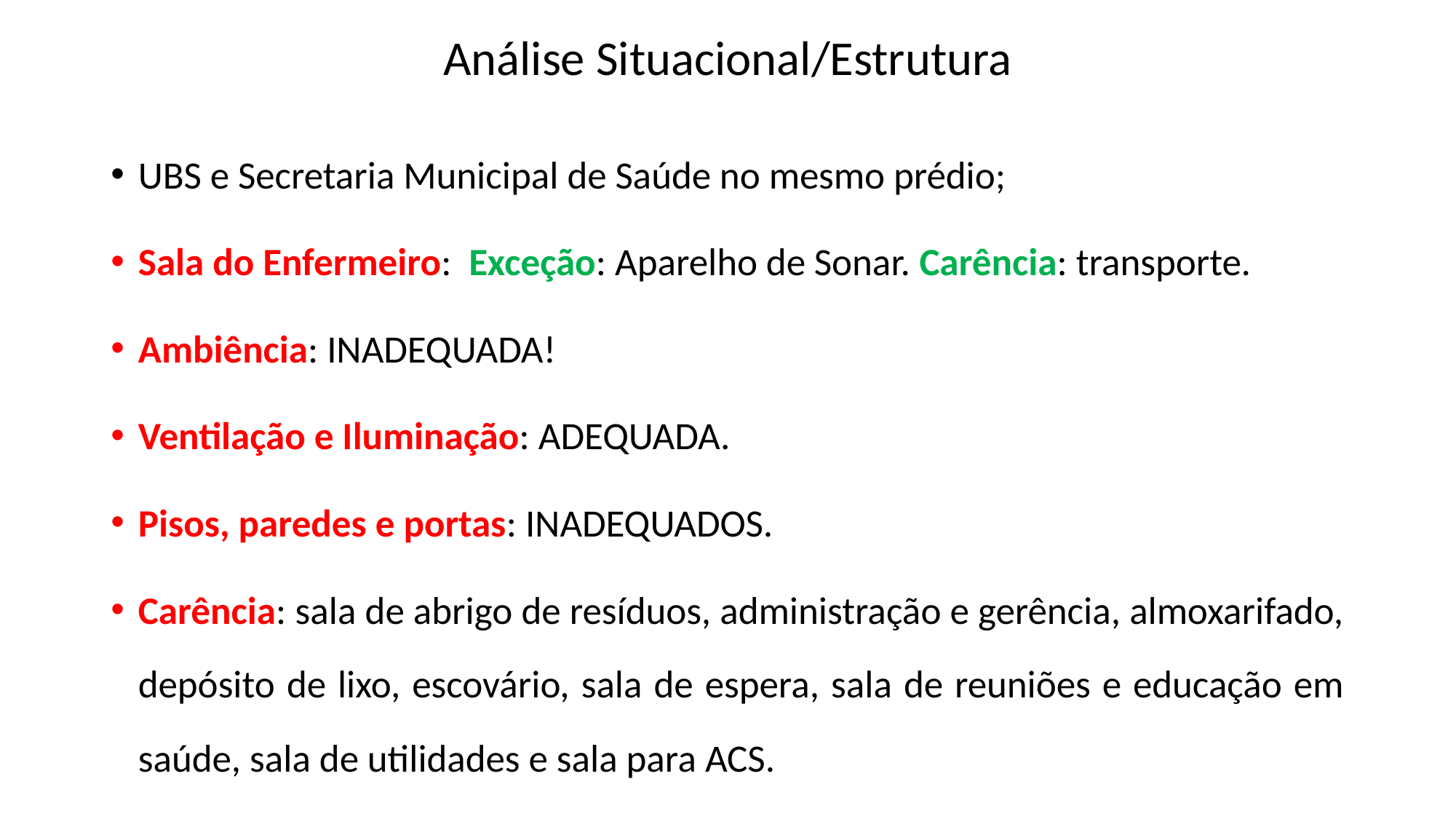

# Análise Situacional/Estrutura
UBS e Secretaria Municipal de Saúde no mesmo prédio;
Sala do Enfermeiro:  Exceção: Aparelho de Sonar. Carência: transporte.
Ambiência: INADEQUADA!
Ventilação e Iluminação: ADEQUADA.
Pisos, paredes e portas: INADEQUADOS.
Carência: sala de abrigo de resíduos, administração e gerência, almoxarifado, depósito de lixo, escovário, sala de espera, sala de reuniões e educação em saúde, sala de utilidades e sala para ACS.